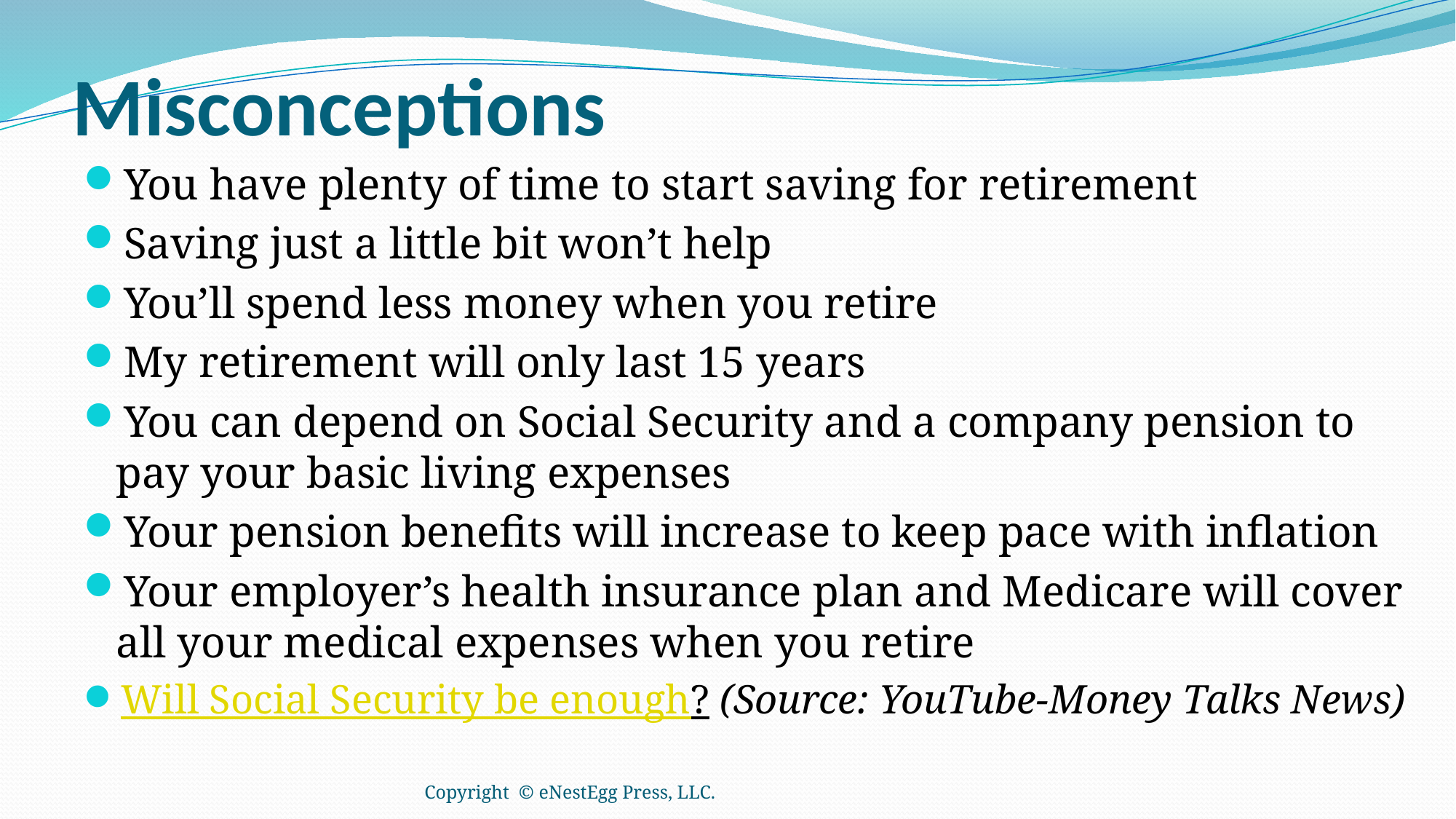

# Misconceptions
You have plenty of time to start saving for retirement
Saving just a little bit won’t help
You’ll spend less money when you retire
My retirement will only last 15 years
You can depend on Social Security and a company pension to pay your basic living expenses
Your pension benefits will increase to keep pace with inflation
Your employer’s health insurance plan and Medicare will cover all your medical expenses when you retire
Will Social Security be enough? (Source: YouTube-Money Talks News)

Copyright  © eNestEgg Press, LLC.